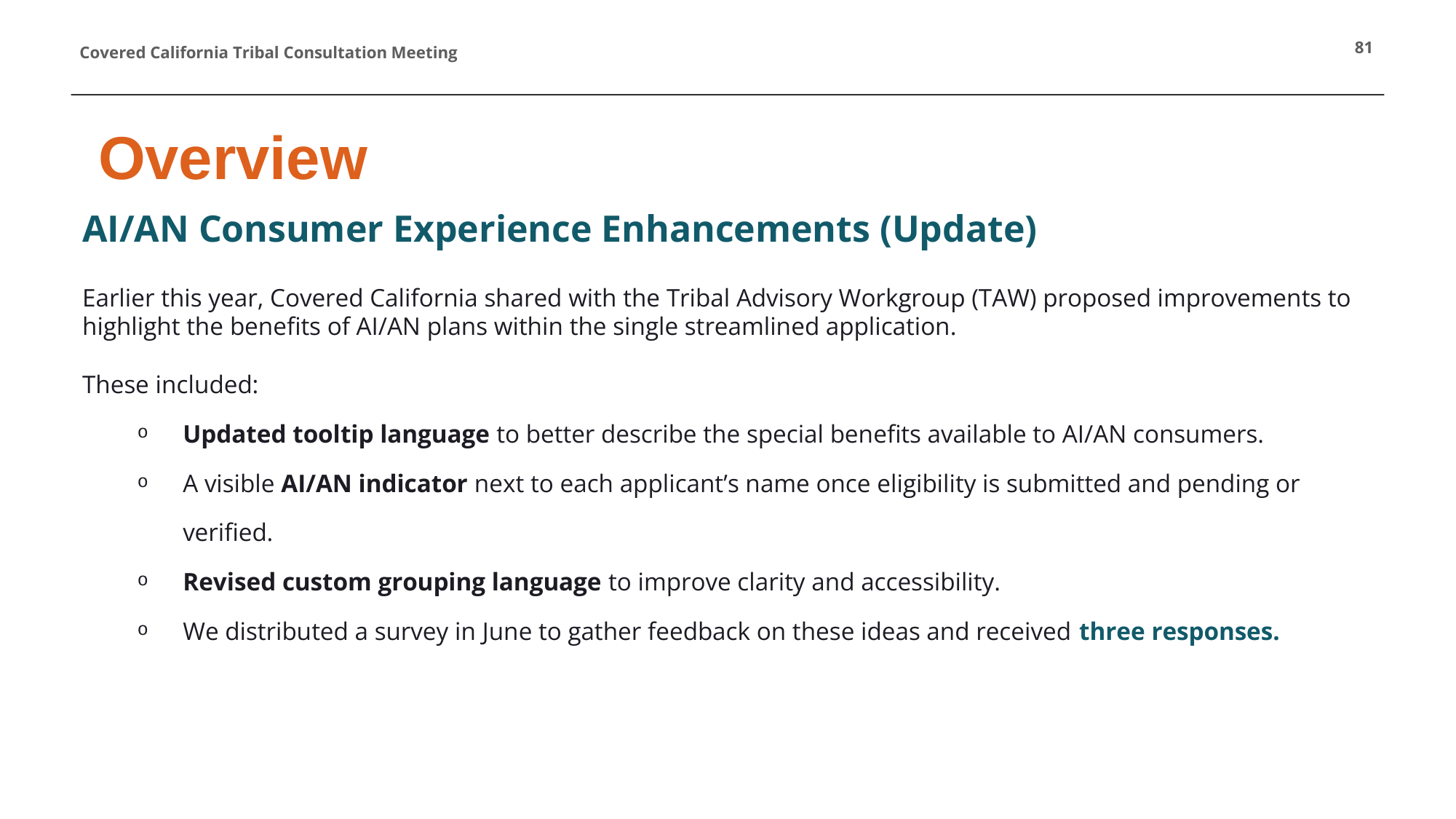

81
# Overview

AI/AN Consumer Experience Enhancements (Update)
Earlier this year, Covered California shared with the Tribal Advisory Workgroup (TAW) proposed improvements to highlight the benefits of AI/AN plans within the single streamlined application.
These included:
Updated tooltip language to better describe the special benefits available to AI/AN consumers.
A visible AI/AN indicator next to each applicant’s name once eligibility is submitted and pending or verified.
Revised custom grouping language to improve clarity and accessibility.
We distributed a survey in June to gather feedback on these ideas and received three responses.